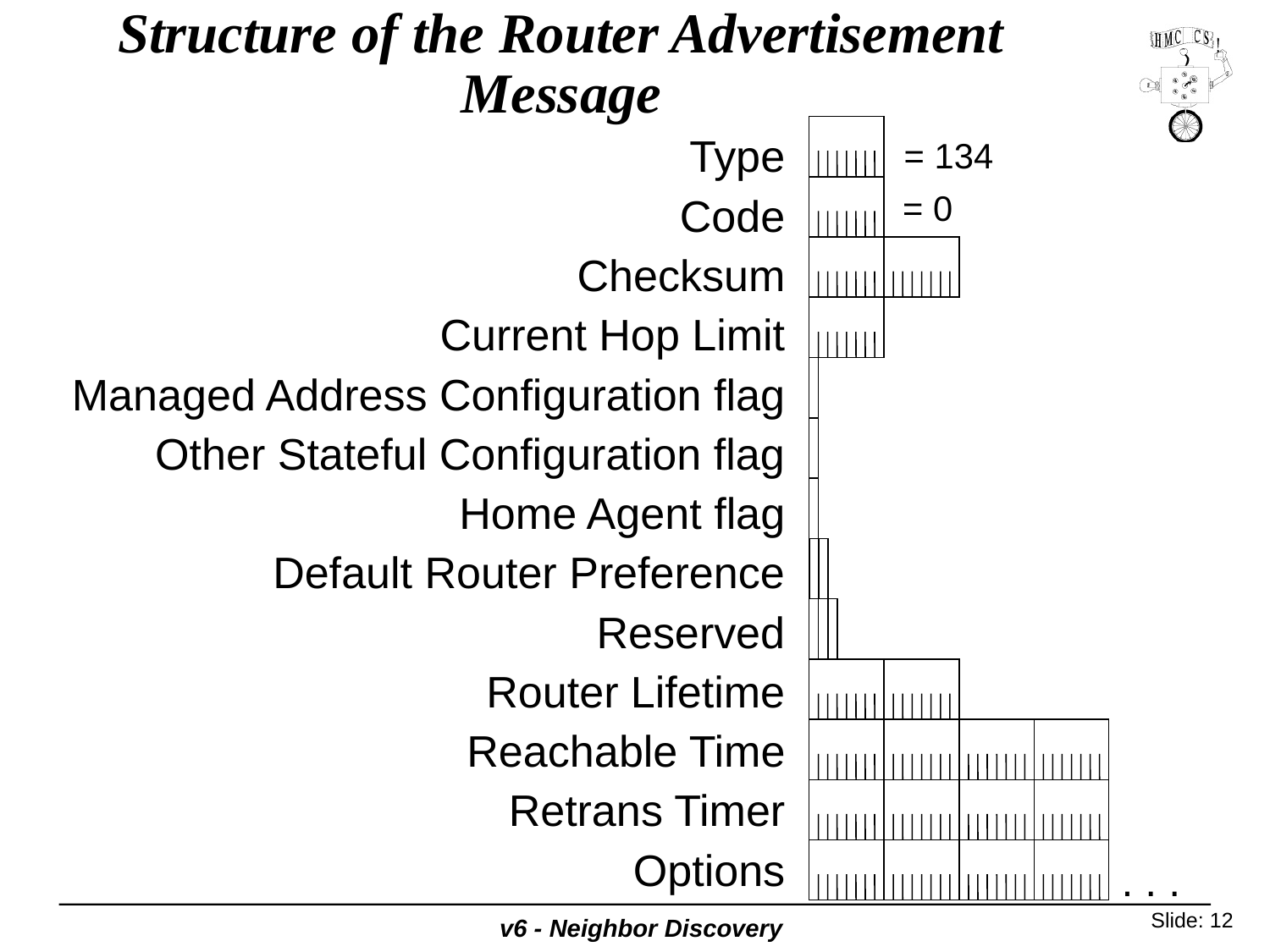

# Structure of the Router Advertisement Message

Type
Code
Checksum
Current Hop Limit
Managed Address Configuration flag
Other Stateful Configuration flag
Home Agent flag
Default Router Preference
Reserved
Router Lifetime
Reachable Time
Retrans Timer
Options
= 134

= 0

. . .